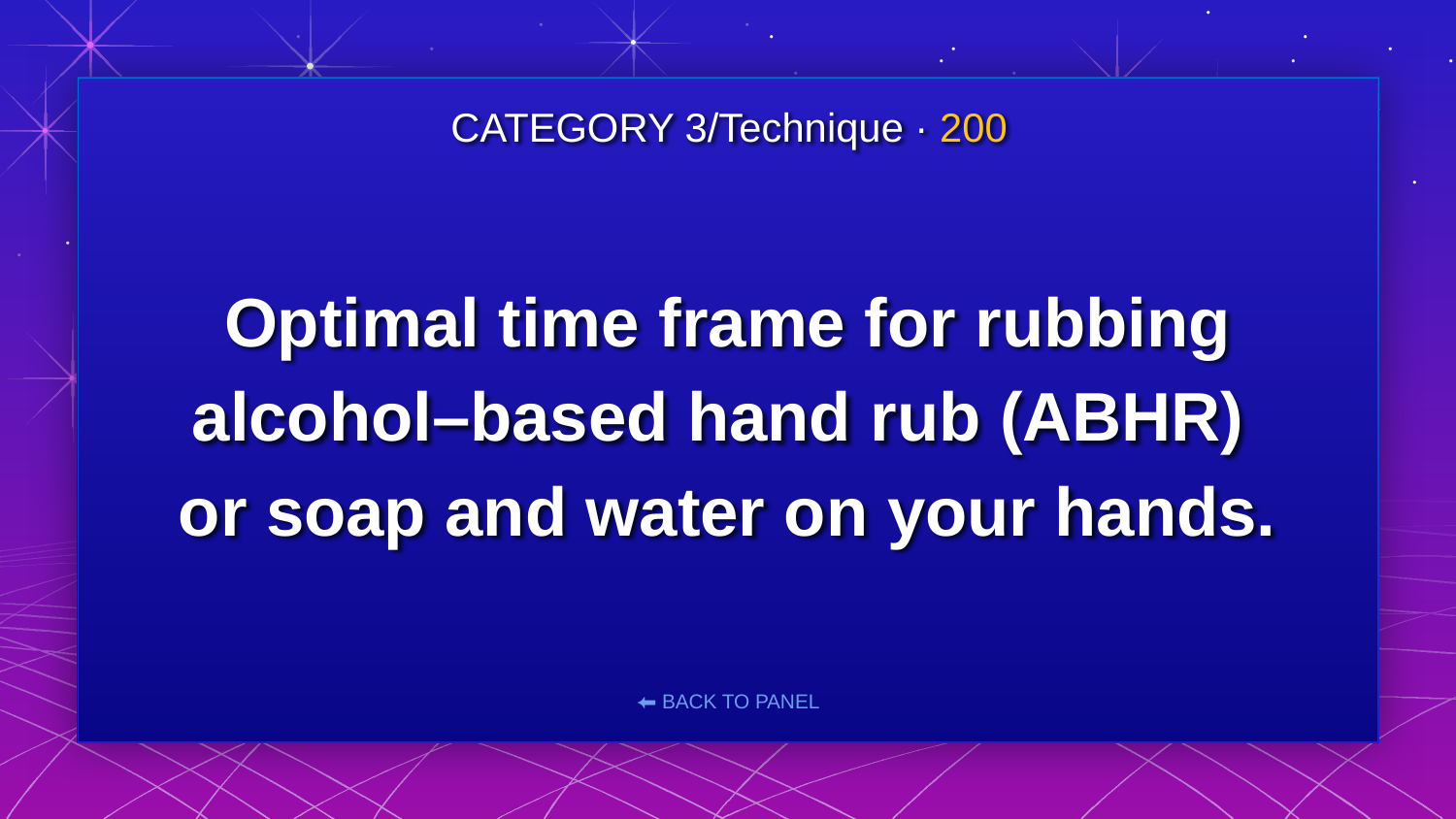

CATEGORY 3/Technique · 200
# Optimal time frame for rubbing alcohol–based hand rub (ABHR) or soap and water on your hands.